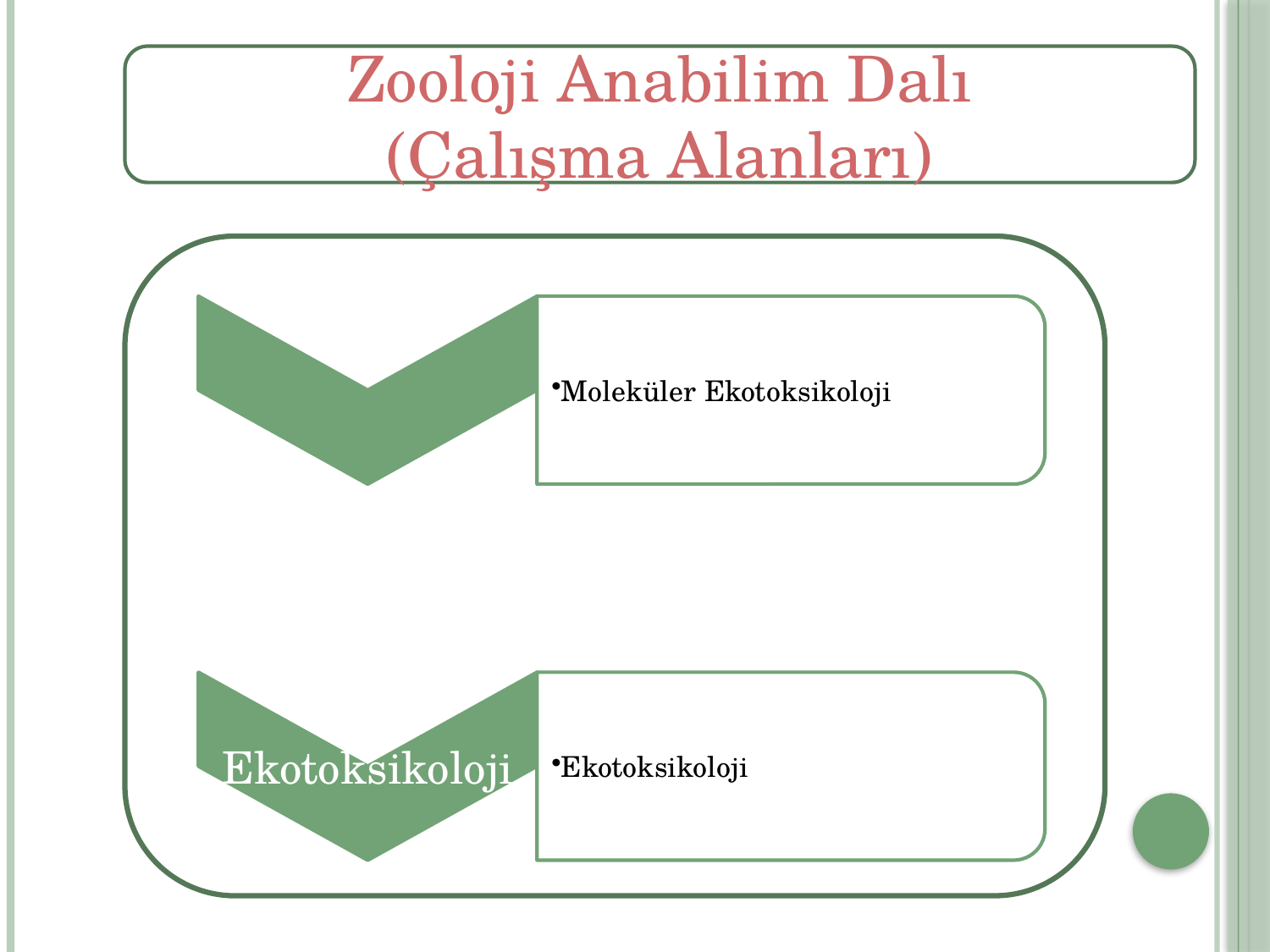

Zooloji Anabilim Dalı
(Çalışma Alanları)

Ekotoksikoloji
Moleküler Ekotoksikoloji
Ekotoksikoloji